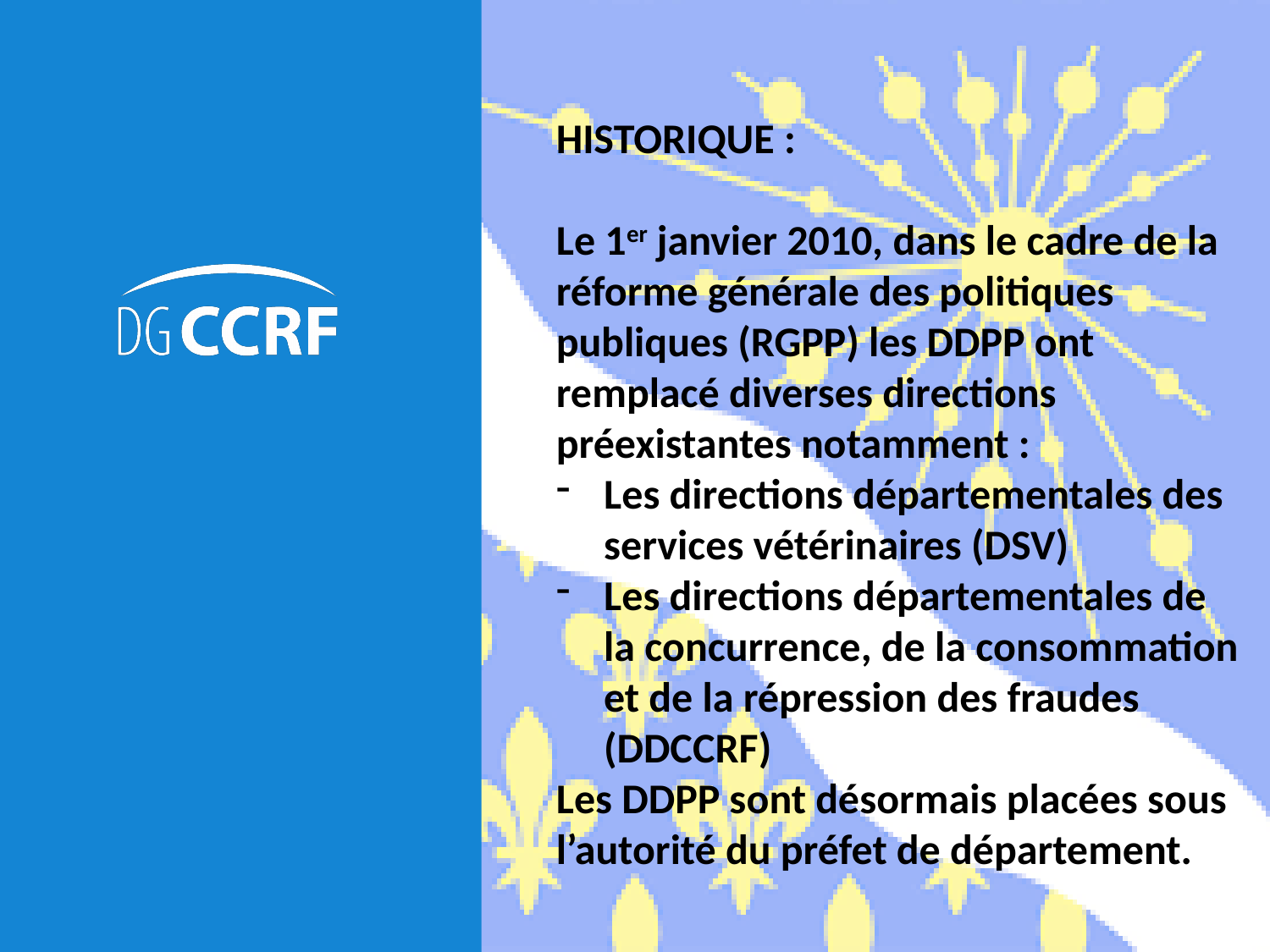

HISTORIQUE :

Le 1er janvier 2010, dans le cadre de la réforme générale des politiques publiques (RGPP) les DDPP ont remplacé diverses directions préexistantes notamment :
Les directions départementales des services vétérinaires (DSV)
Les directions départementales de la concurrence, de la consommation et de la répression des fraudes (DDCCRF)
Les DDPP sont désormais placées sous l’autorité du préfet de département.